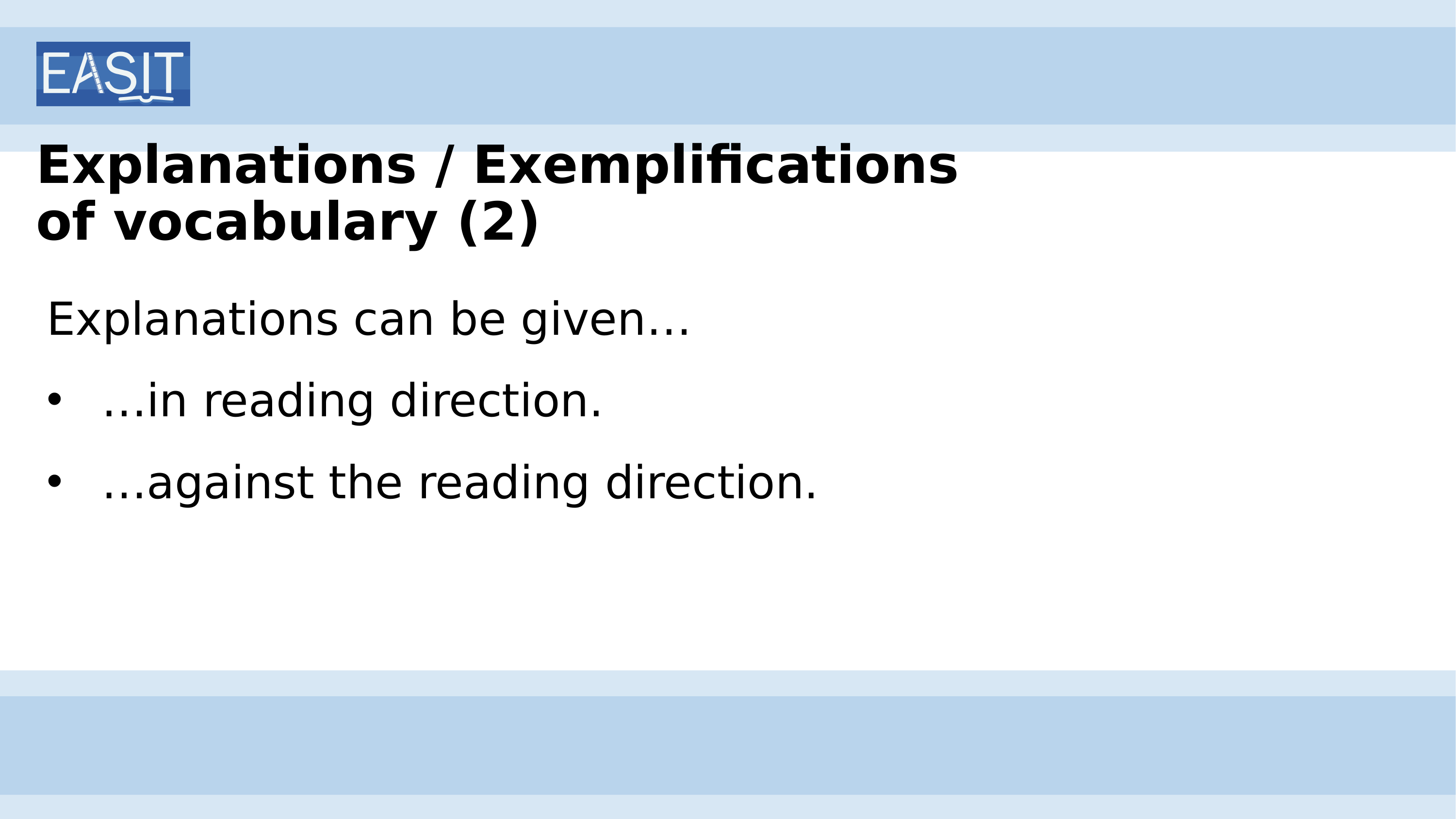

# Explanations / Exemplifications of vocabulary (2)
Explanations can be given…
…in reading direction.
…against the reading direction.